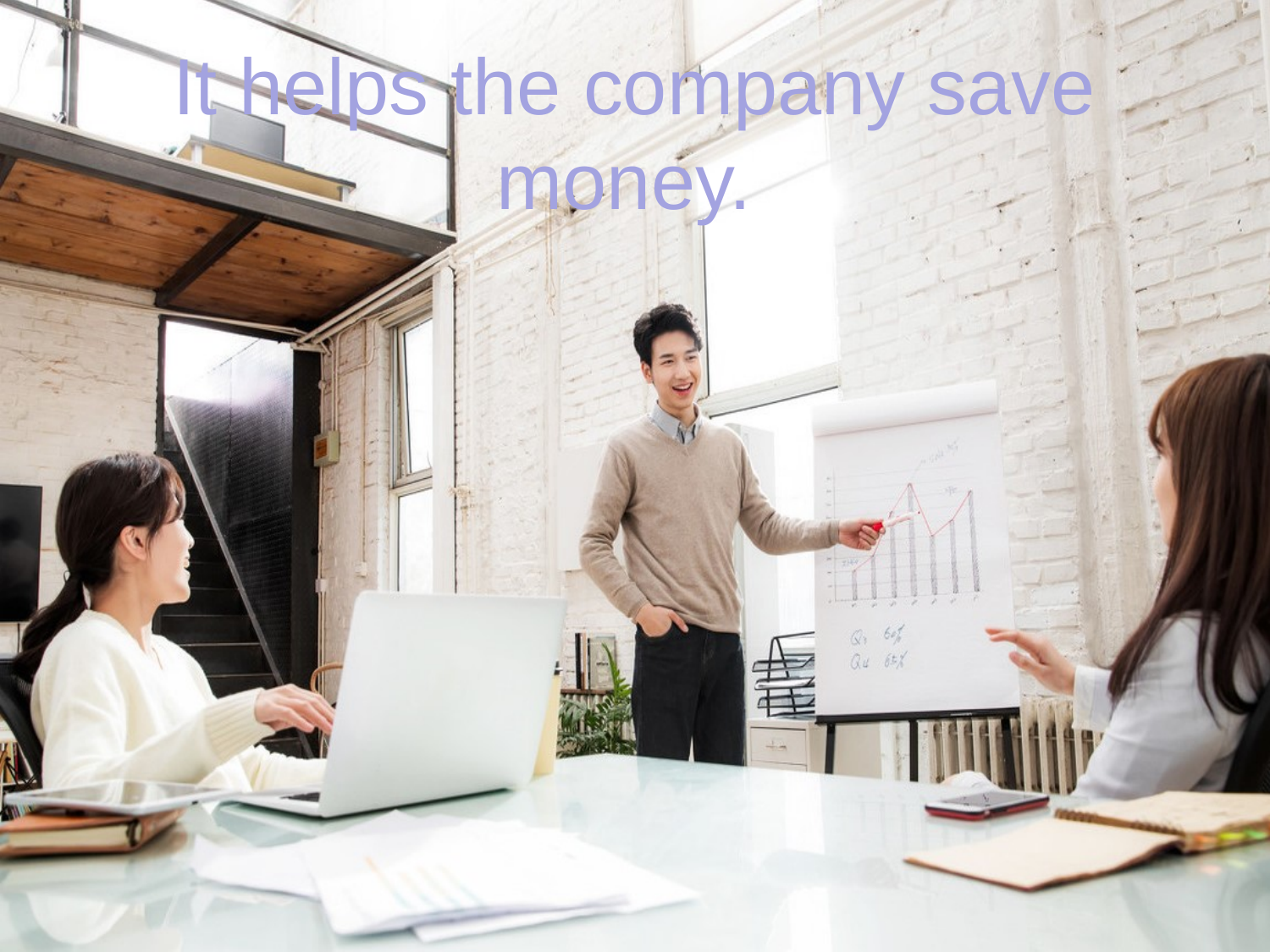

# It helps the company save money.